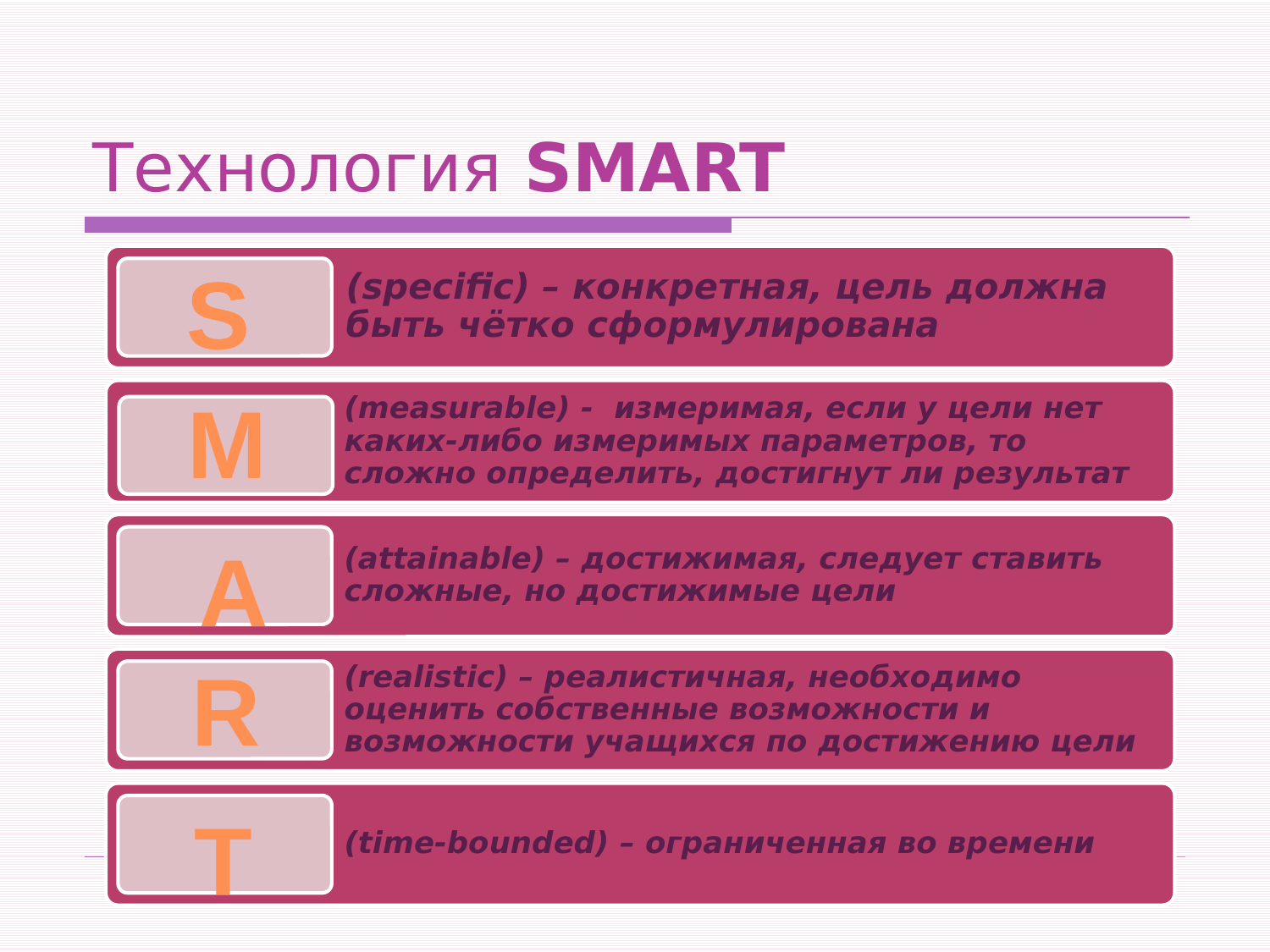

# Технология SMART
(specific) – конкретная, цель должна быть чётко сформулирована
(measurable) -  измеримая, если у цели нет каких-либо измеримых параметров, то сложно определить, достигнут ли результат
(attainable) – достижимая, следует ставить сложные, но достижимые цели
(realistic) – реалистичная, необходимо оценить собственные возможности и возможности учащихся по достижению цели
(time-bounded) – ограниченная во времени
S
S
M
A
R
Т